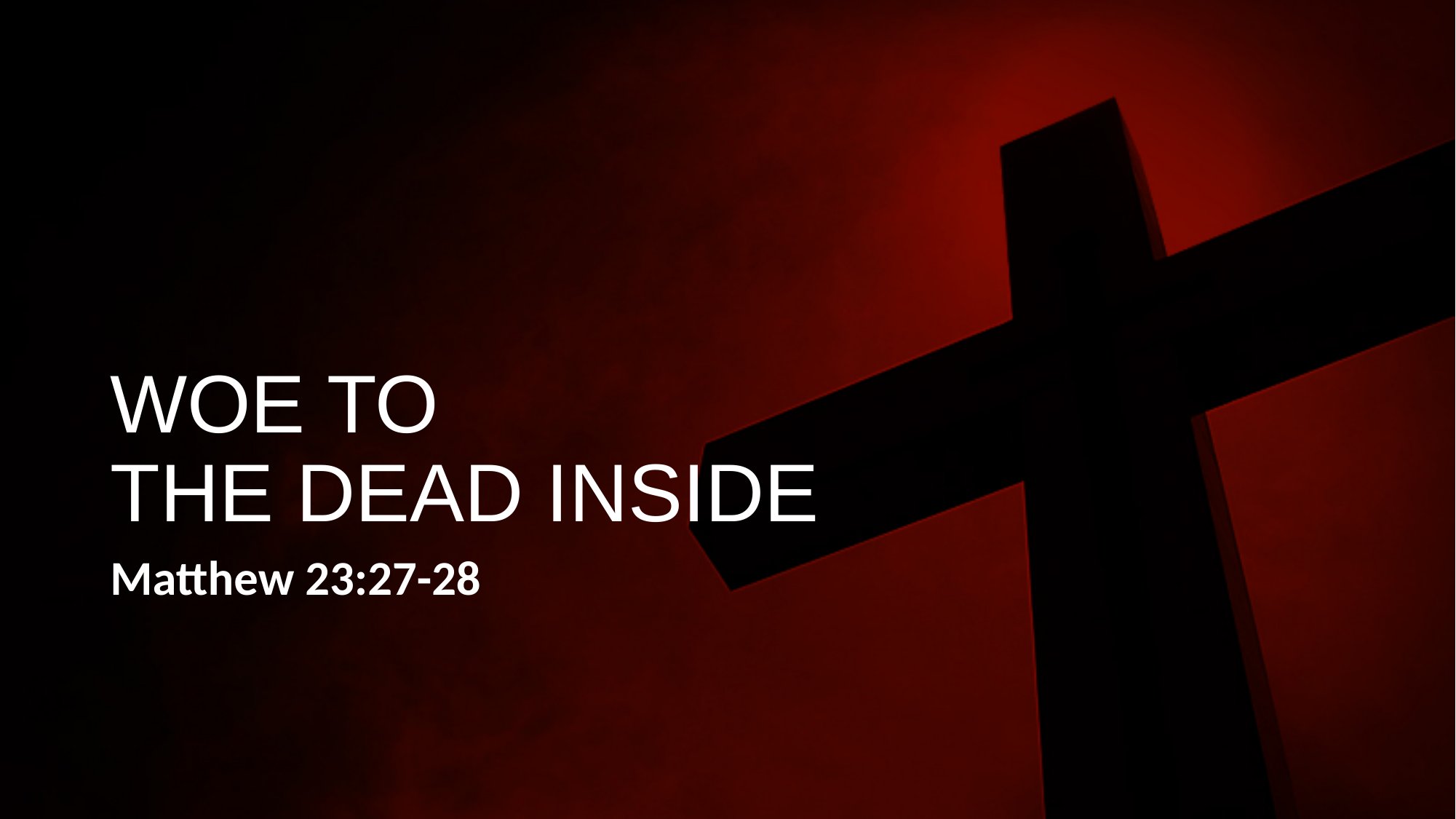

# WOE TO THE DEAD INSIDE
Matthew 23:27-28